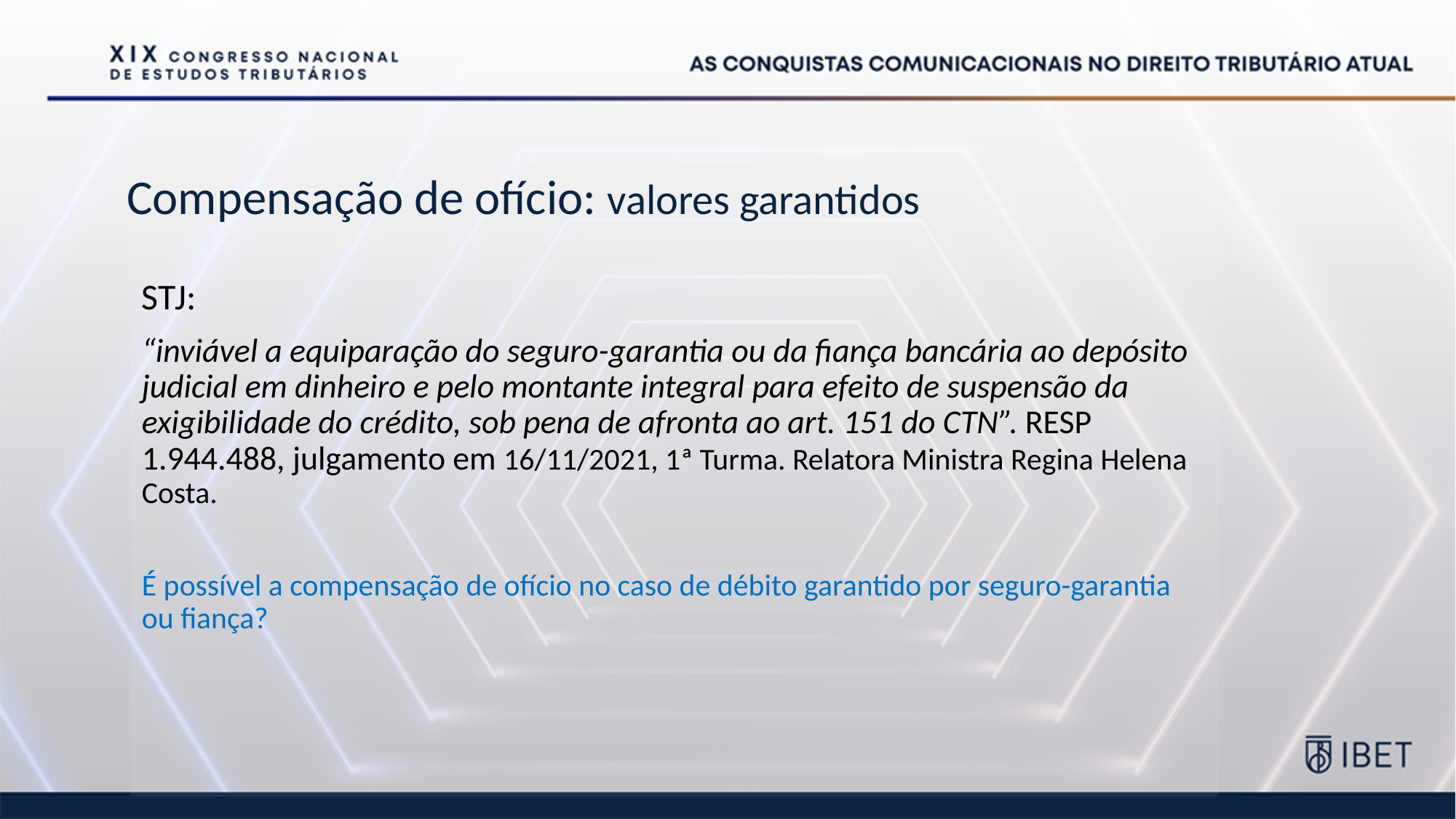

# Compensação de ofício: valores garantidos

STJ:
“inviável a equiparação do seguro-garantia ou da fiança bancária ao depósito judicial em dinheiro e pelo montante integral para efeito de suspensão da exigibilidade do crédito, sob pena de afronta ao art. 151 do CTN”. RESP 1.944.488, julgamento em 16/11/2021, 1ª Turma. Relatora Ministra Regina Helena Costa.

É possível a compensação de ofício no caso de débito garantido por seguro-garantia ou fiança?